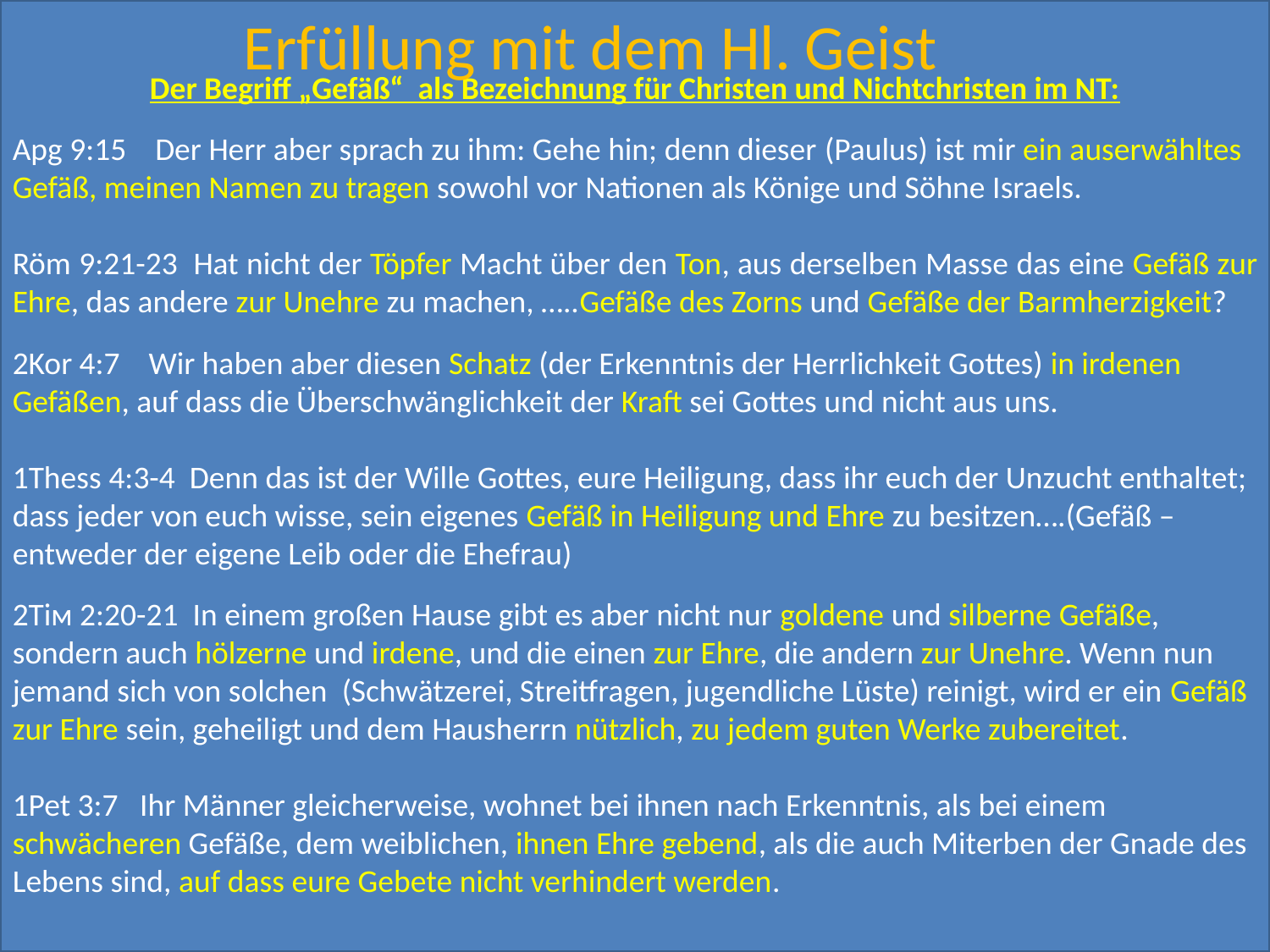

Der Begriff „Gefäß“  als Bezeichnung für Christen und Nichtchristen im NT:

Apg 9:15    Der Herr aber sprach zu ihm: Gehe hin; denn dieser (Paulus) ist mir ein auserwähltes Gefäß, meinen Namen zu tragen sowohl vor Nationen als Könige und Söhne Israels.

Röm 9:21-23  Hat nicht der Töpfer Macht über den Ton, aus derselben Masse das eine Gefäß zur Ehre, das andere zur Unehre zu machen, …..Gefäße des Zorns und Gefäße der Barmherzigkeit?

2Kor 4:7    Wir haben aber diesen Schatz (der Erkenntnis der Herrlichkeit Gottes) in irdenen  Gefäßen, auf dass die Überschwänglichkeit der Kraft sei Gottes und nicht aus uns.

1Thess 4:3-4  Denn das ist der Wille Gottes, eure Heiligung, dass ihr euch der Unzucht enthaltet;  dass jeder von euch wisse, sein eigenes Gefäß in Heiligung und Ehre zu besitzen….(Gefäß – entweder der eigene Leib oder die Ehefrau)

2Тiм 2:20-21  In einem großen Hause gibt es aber nicht nur goldene und silberne Gefäße, sondern auch hölzerne und irdene, und die einen zur Ehre, die andern zur Unehre. Wenn nun jemand sich von solchen  (Schwätzerei, Streitfragen, jugendliche Lüste) reinigt, wird er ein Gefäß zur Ehre sein, geheiligt und dem Hausherrn nützlich, zu jedem guten Werke zubereitet.

1Pet 3:7   Ihr Männer gleicherweise, wohnet bei ihnen nach Erkenntnis, als bei einem schwächeren Gefäße, dem weiblichen, ihnen Ehre gebend, als die auch Miterben der Gnade des Lebens sind, auf dass eure Gebete nicht verhindert werden.

Erfüllung mit dem Hl. Geist